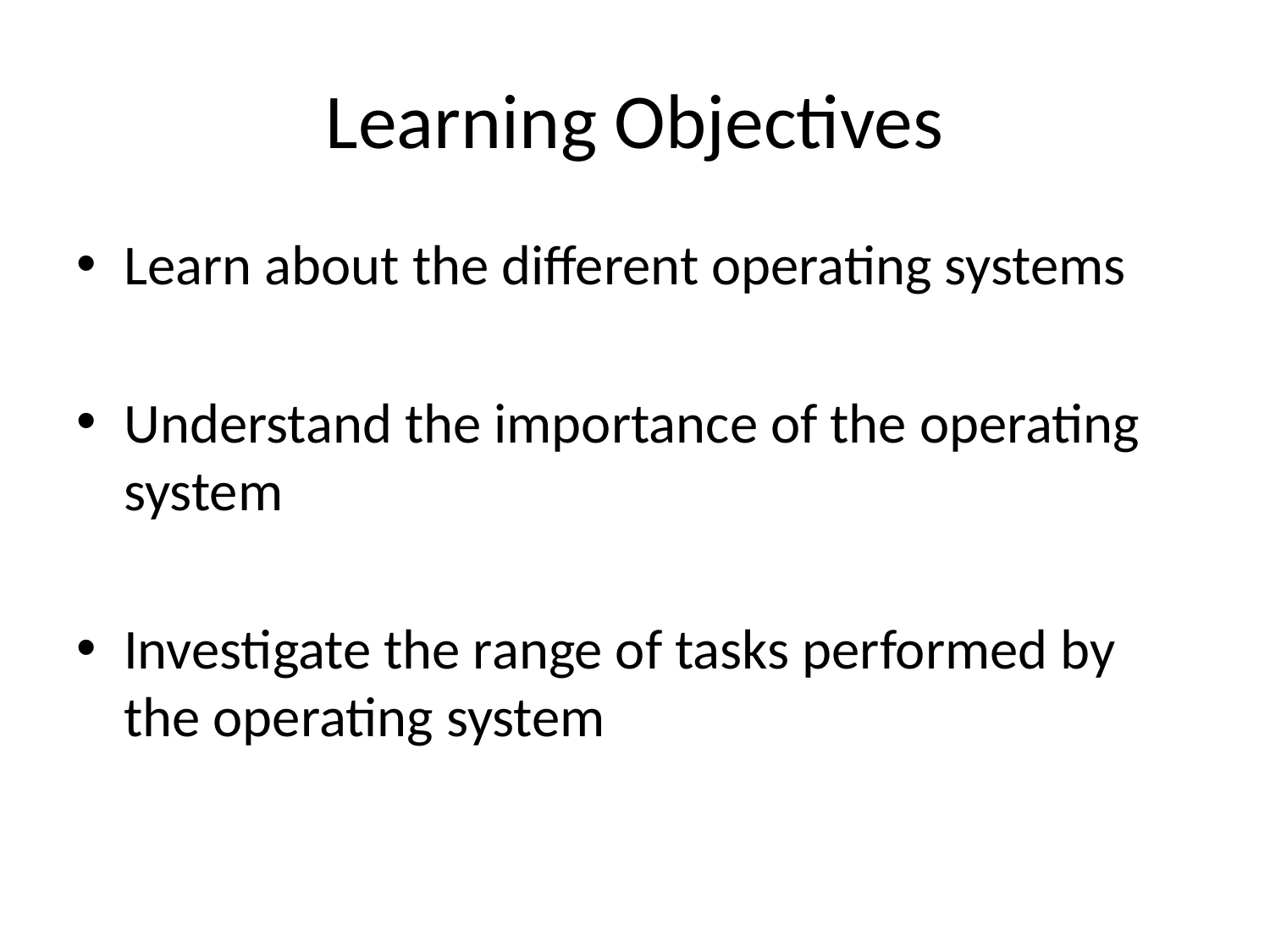

# Learning Objectives
Learn about the different operating systems

Understand the importance of the operating system

Investigate the range of tasks performed by the operating system